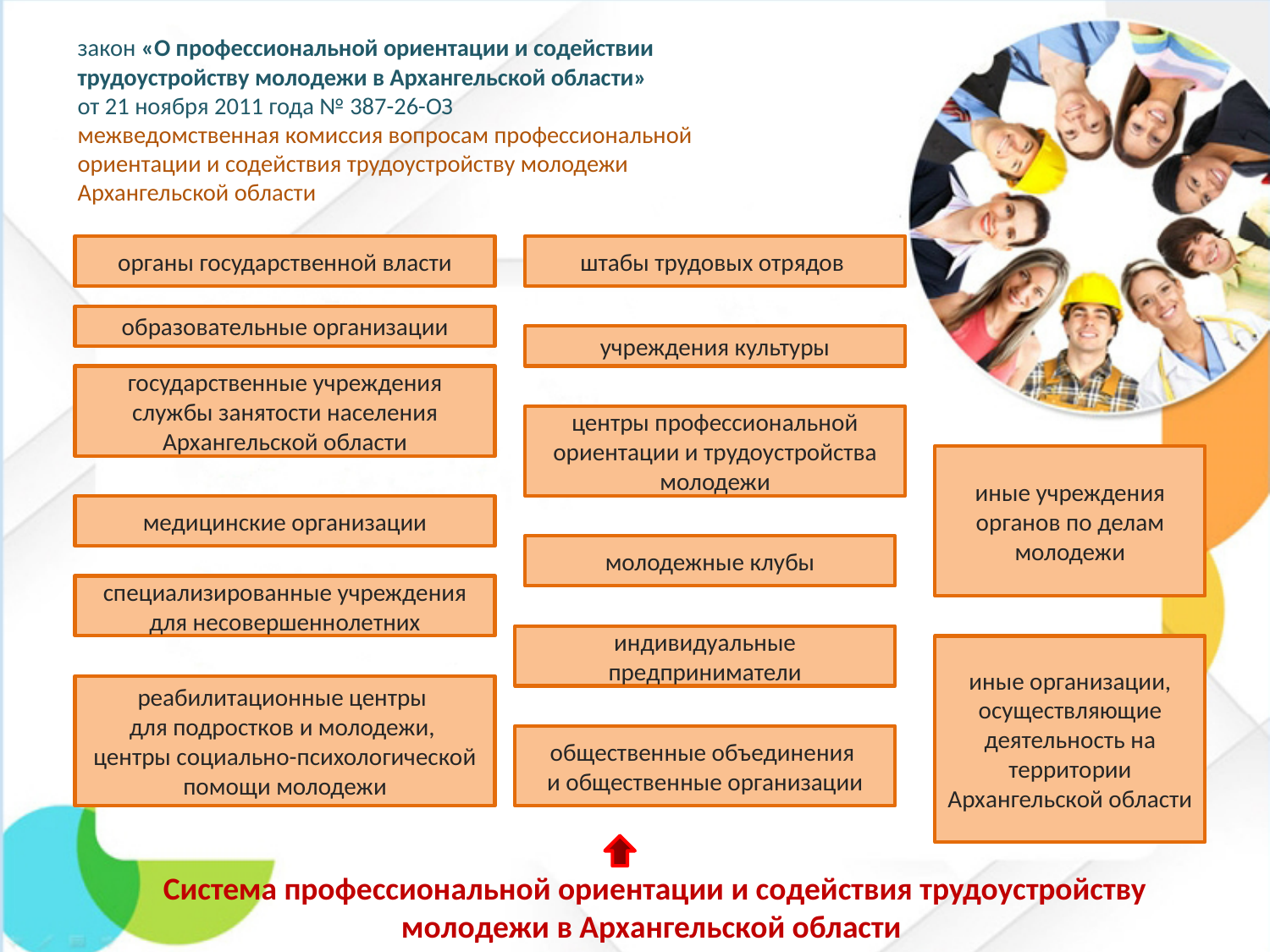

# закон «О профессиональной ориентации и содействии трудоустройству молодежи в Архангельской области» от 21 ноября 2011 года № 387-26-ОЗ межведомственная комиссия вопросам профессиональной ориентации и содействия трудоустройству молодежи Архангельской области

органы государственной власти
штабы трудовых отрядов
образовательные организации
учреждения культуры
государственные учреждения службы занятости населения Архангельской области
центры профессиональной ориентации и трудоустройства молодежи
иные учреждения органов по делам молодежи
медицинские организации
молодежные клубы
специализированные учреждения для несовершеннолетних
индивидуальные предприниматели
иные организации, осуществляющие деятельность на территории Архангельской области
реабилитационные центры
для подростков и молодежи,
центры социально-психологической помощи молодежи
общественные объединения
и общественные организации

Система профессиональной ориентации и содействия трудоустройству молодежи в Архангельской области